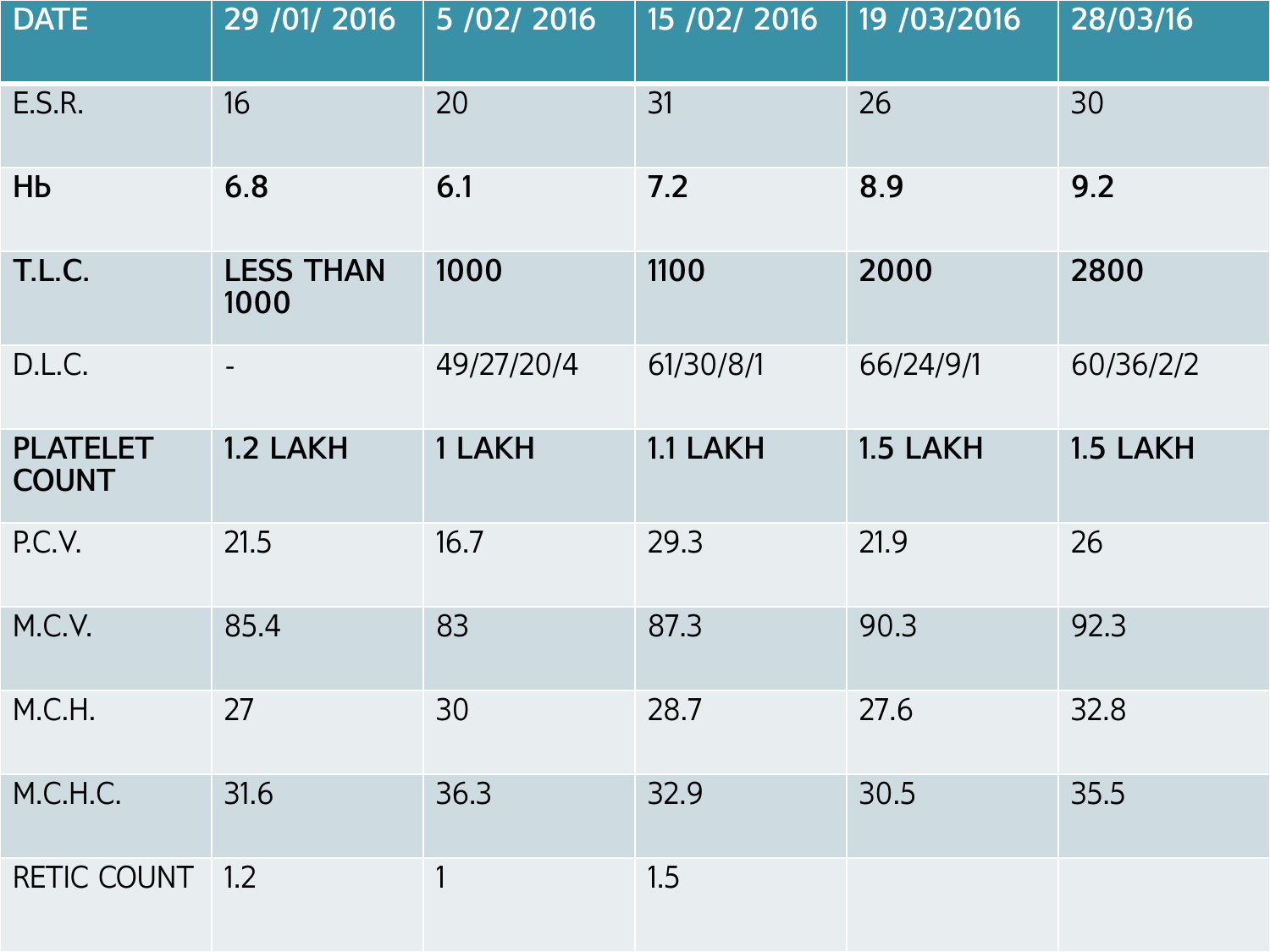

| DATE | 29 /01/ 2016 | 5 /02/ 2016 | 15 /02/ 2016 | 19 /03/2016 | 28/03/16 |
| --- | --- | --- | --- | --- | --- |
| E.S.R. | 16 | 20 | 31 | 26 | 30 |
| Hb | 6.8 | 6.1 | 7.2 | 8.9 | 9.2 |
| T.L.C. | LESS THAN 1000 | 1000 | 1100 | 2000 | 2800 |
| D.L.C. | - | 49/27/20/4 | 61/30/8/1 | 66/24/9/1 | 60/36/2/2 |
| PLATELET COUNT | 1.2 LAKH | 1 LAKH | 1.1 LAKH | 1.5 LAKH | 1.5 LAKH |
| P.C.V. | 21.5 | 16.7 | 29.3 | 21.9 | 26 |
| M.C.V. | 85.4 | 83 | 87.3 | 90.3 | 92.3 |
| M.C.H. | 27 | 30 | 28.7 | 27.6 | 32.8 |
| M.C.H.C. | 31.6 | 36.3 | 32.9 | 30.5 | 35.5 |
| RETIC COUNT | 1.2 | 1 | 1.5 |  |  |
#